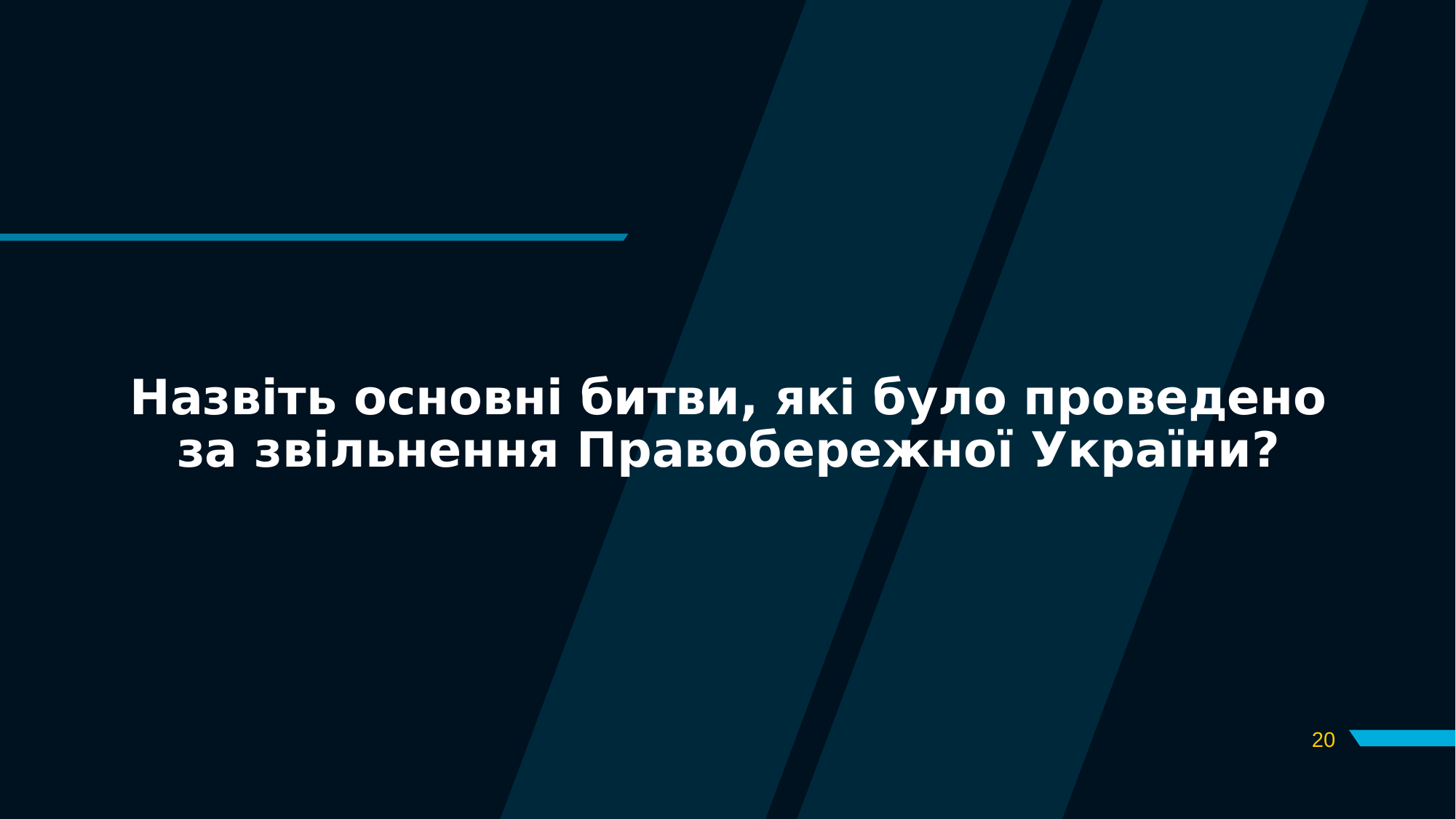

# Назвіть основні битви, які було проведено за звільнення Правобережної України?
20